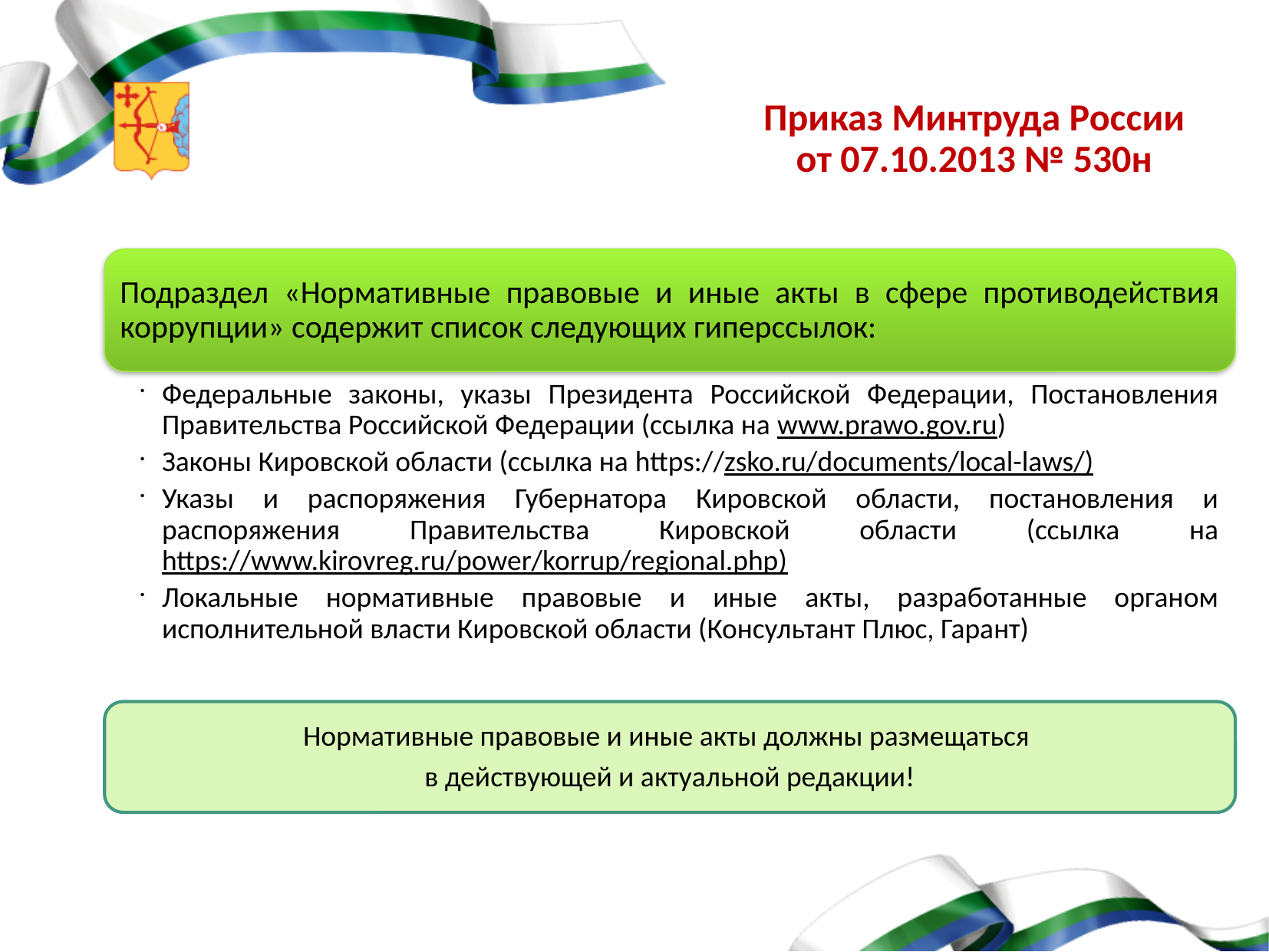

# Приказ Минтруда России от 07.10.2013 № 530н
Подраздел «Нормативные правовые и иные акты в сфере противодействия коррупции» содержит список следующих гиперссылок:
Федеральные законы, указы Президента Российской Федерации, Постановления Правительства Российской Федерации (ссылка на www.prawo.gov.ru)
Законы Кировской области (ссылка на https://zsko.ru/documents/local-laws/)
Указы и распоряжения Губернатора Кировской области, постановления и распоряжения Правительства Кировской области (ссылка на https://www.kirovreg.ru/power/korrup/regional.php)
Локальные нормативные правовые и иные акты, разработанные органом исполнительной власти Кировской области (Консультант Плюс, Гарант)
Нормативные правовые и иные акты должны размещаться
в действующей и актуальной редакции!